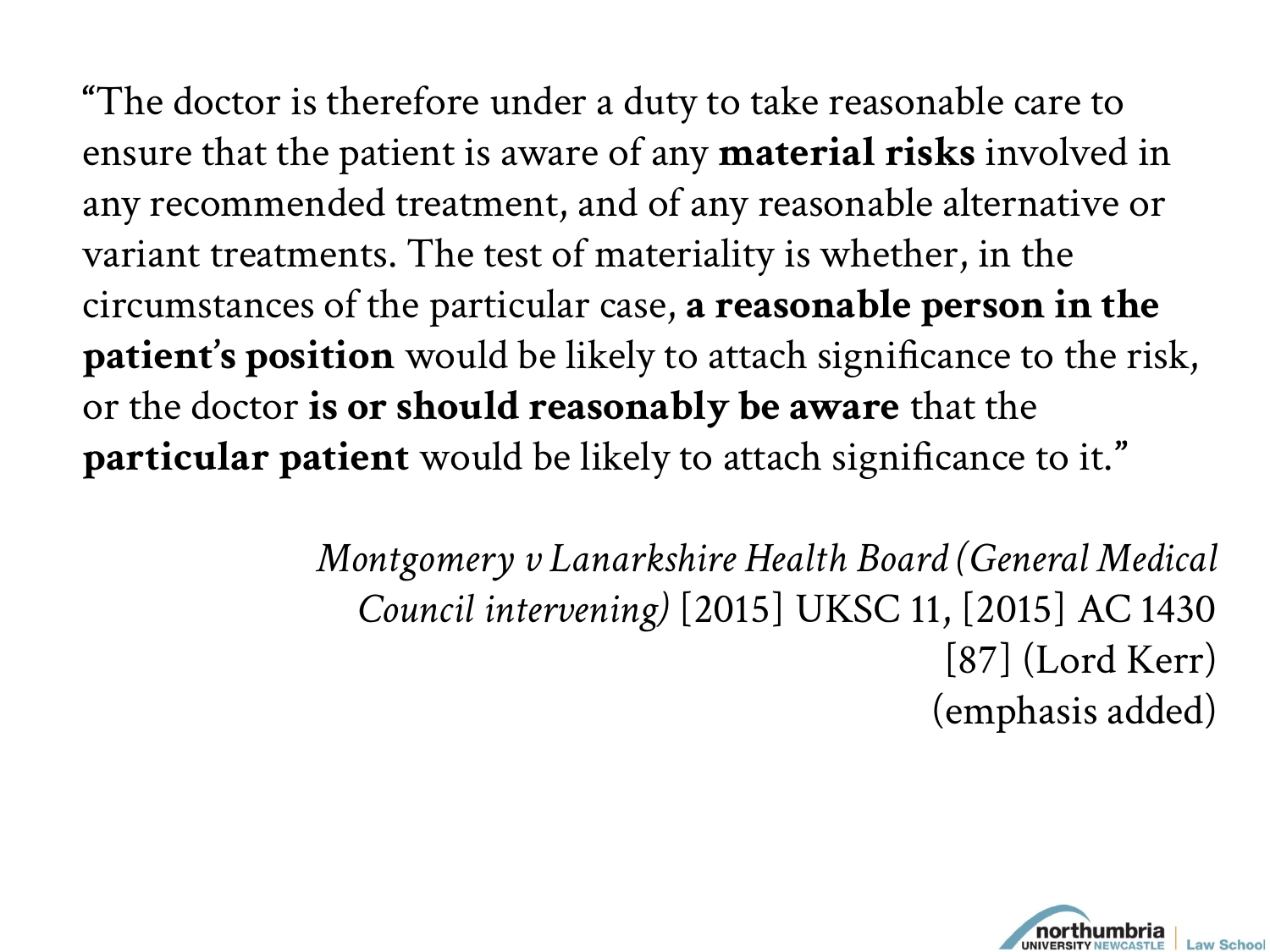

“The doctor is therefore under a duty to take reasonable care to ensure that the patient is aware of any material risks involved in any recommended treatment, and of any reasonable alternative or variant treatments. The test of materiality is whether, in the circumstances of the particular case, a reasonable person in the patient’s position would be likely to attach significance to the risk, or the doctor is or should reasonably be aware that the particular patient would be likely to attach significance to it.”

Montgomery v Lanarkshire Health Board (General Medical
Council intervening) [2015] UKSC 11, [2015] AC 1430
[87] (Lord Kerr)
(emphasis added)